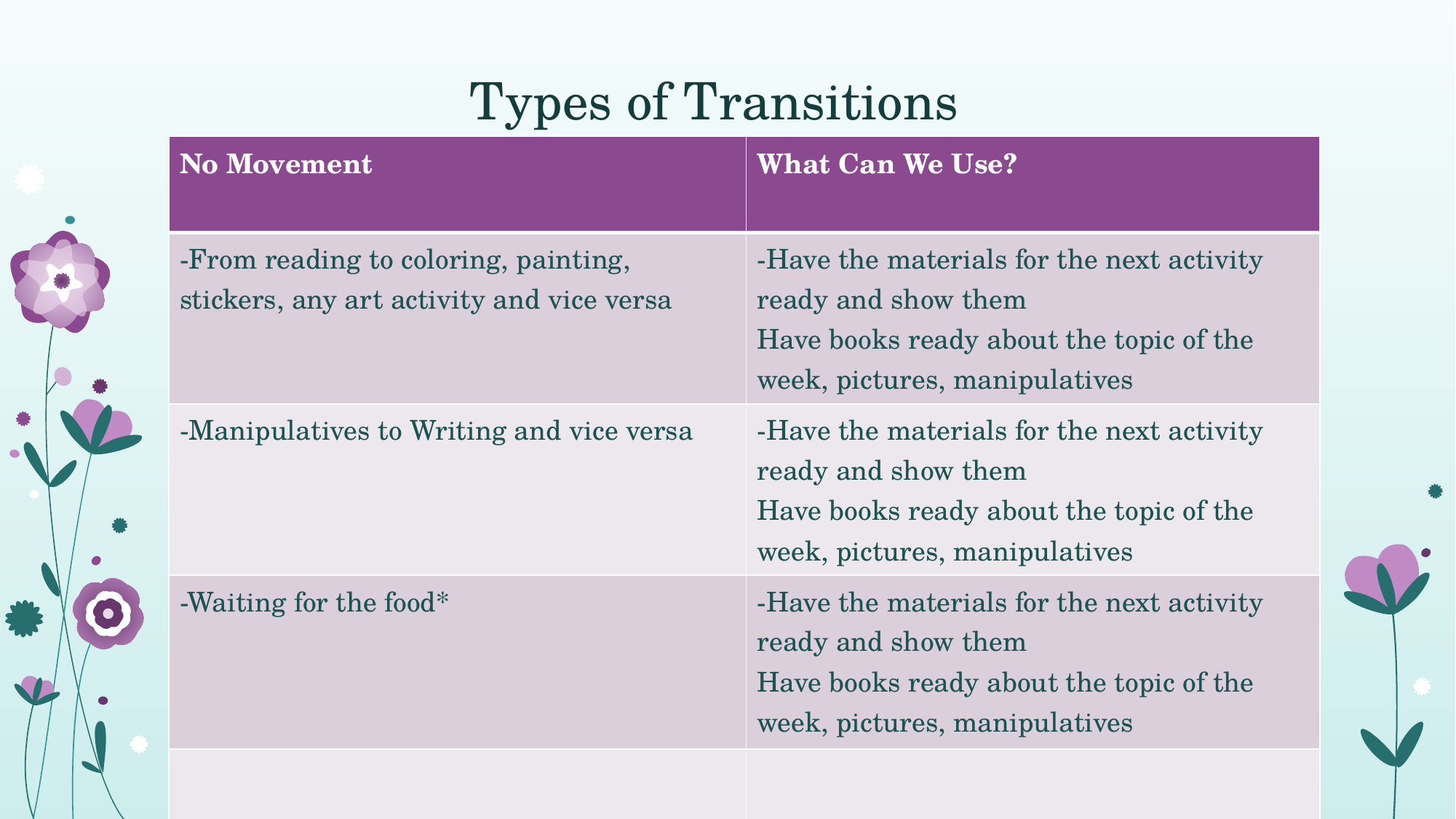

# Types of Transitions
| No Movement | What Can We Use? |
| --- | --- |
| -From reading to coloring, painting, stickers, any art activity and vice versa | -Have the materials for the next activity ready and show them Have books ready about the topic of the week, pictures, manipulatives |
| -Manipulatives to Writing and vice versa | -Have the materials for the next activity ready and show them Have books ready about the topic of the week, pictures, manipulatives |
| -Waiting for the food\* | -Have the materials for the next activity ready and show them Have books ready about the topic of the week, pictures, manipulatives |
|  |  |